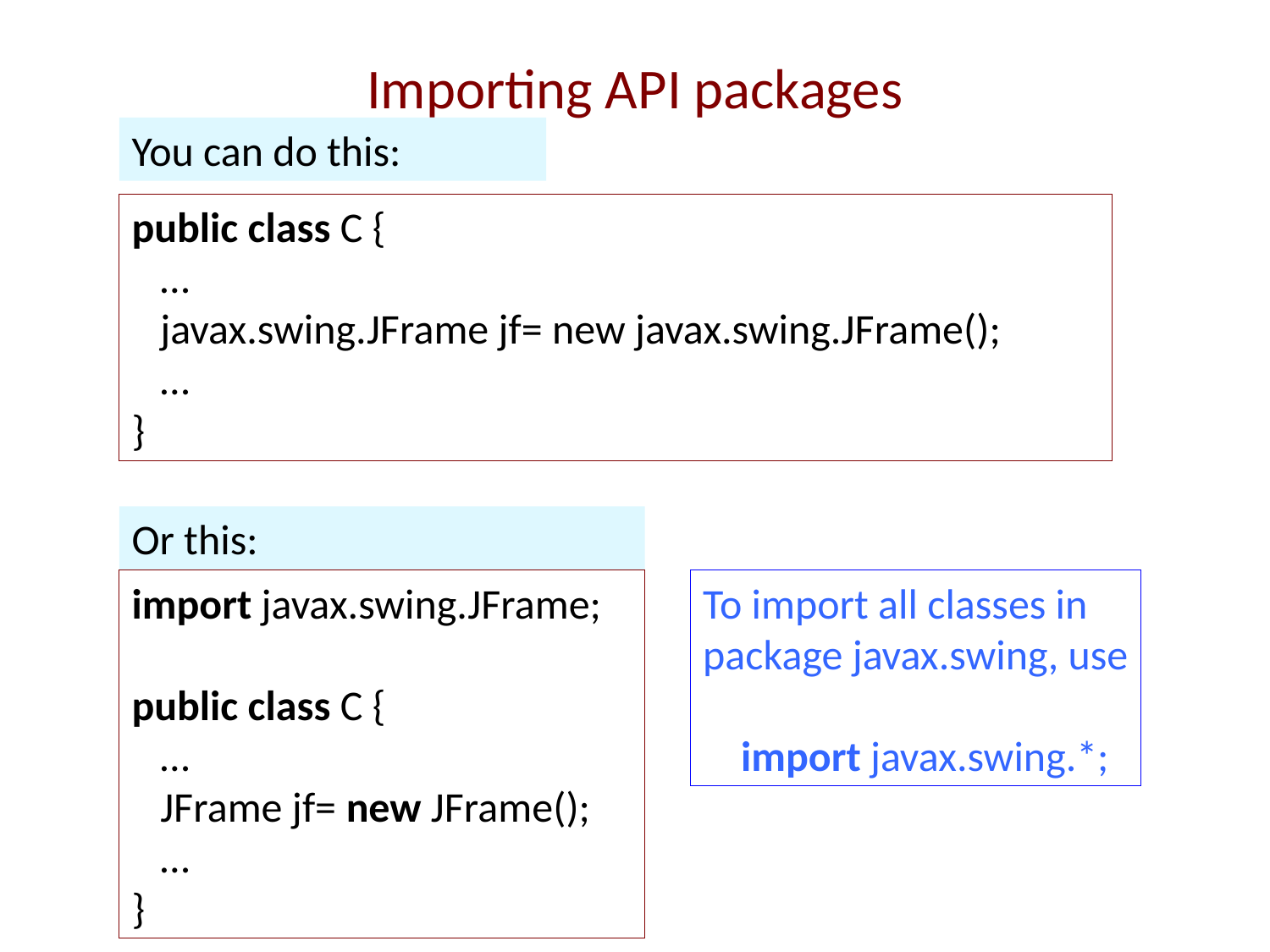

# Importing API packages
You can do this:
public class C {
   …
   javax.swing.JFrame jf= new javax.swing.JFrame();
   …
}
Or this:
import javax.swing.JFrame;

public class C {
   …
   JFrame jf= new JFrame();
   …
}
To import all classes in
package javax.swing, use

    import javax.swing.*;